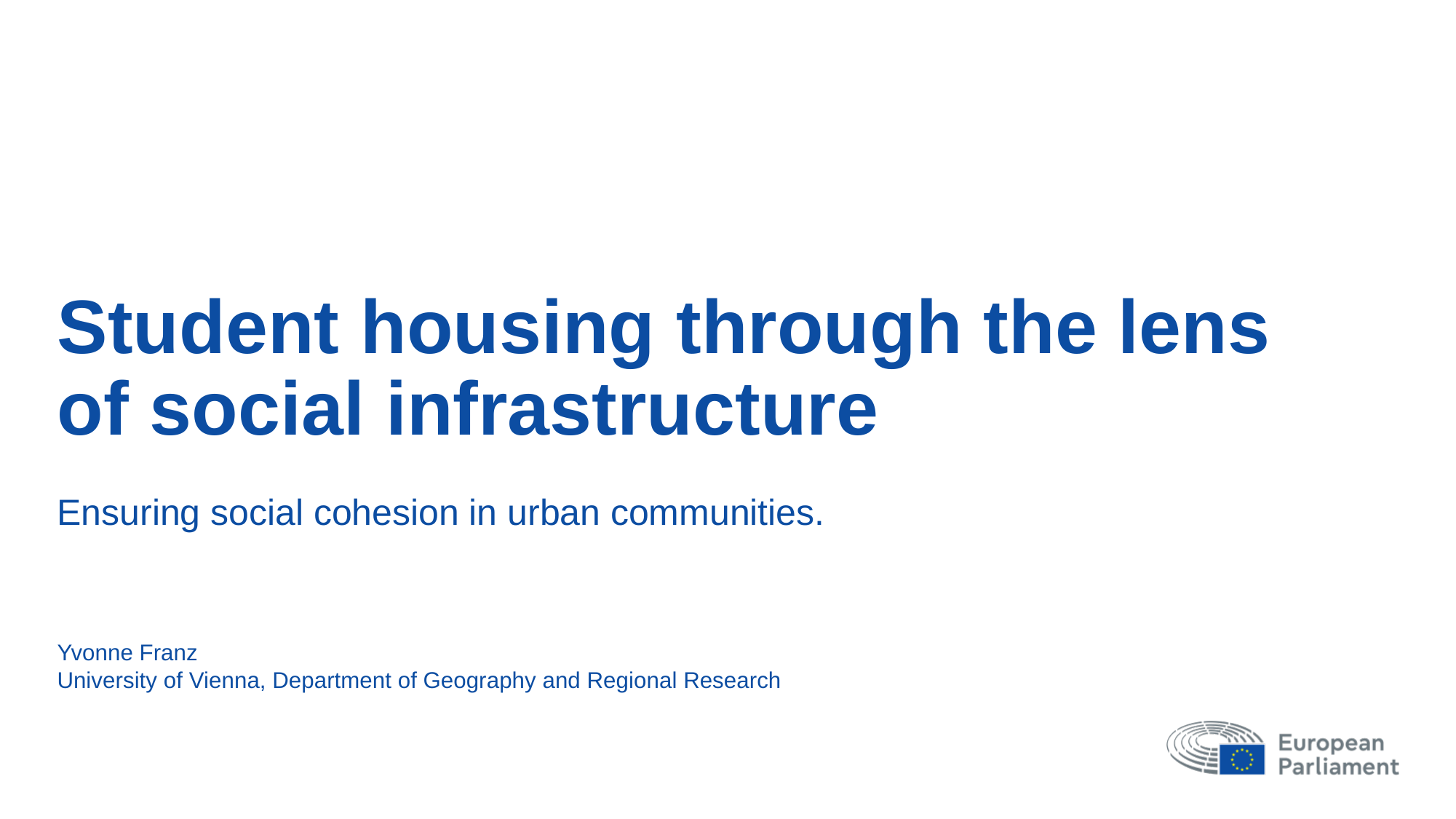

# Student housing through the lens of social infrastructure
Ensuring social cohesion in urban communities.
Yvonne Franz
University of Vienna, Department of Geography and Regional Research